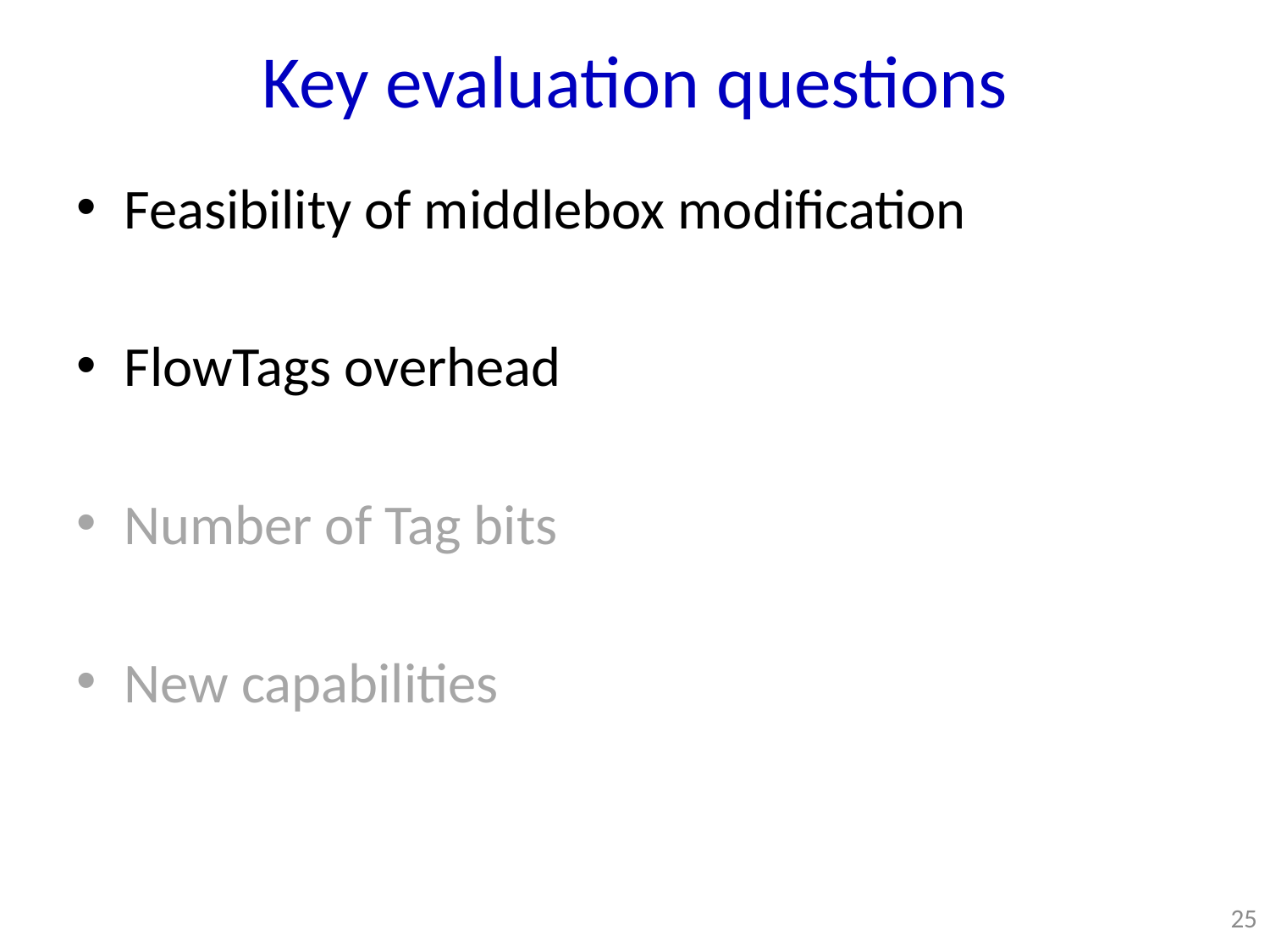

# Key evaluation questions
Feasibility of middlebox modification

FlowTags overhead

Number of Tag bits

New capabilities
25